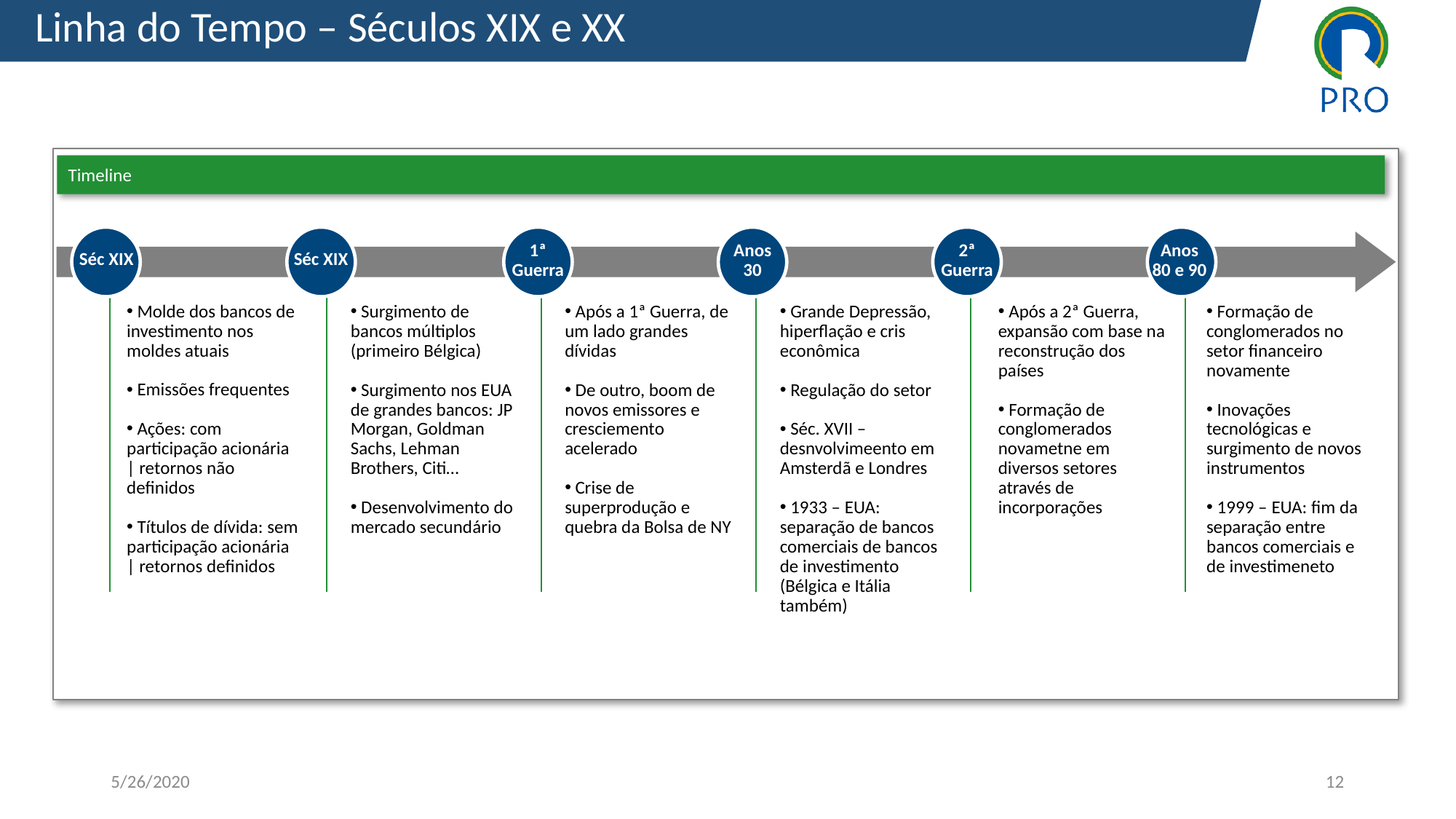

Linha do Tempo – Séculos XIX e XX
1ª Guerra
Anos 30
2ª Guerra
Anos  80 e 90
Séc XIX
Séc XIX

 Molde dos bancos de investimento nos moldes atuais

 Emissões frequentes

 Ações: com participação acionária | retornos não definidos

 Títulos de dívida: sem participação acionária | retornos definidos

 Surgimento de bancos múltiplos (primeiro Bélgica)

 Surgimento nos EUA de grandes bancos: JP Morgan, Goldman Sachs, Lehman Brothers, Citi…

 Desenvolvimento do mercado secundário
 Após a 1ª Guerra, de um lado grandes dívidas

 De outro, boom de novos emissores e cresciemento acelerado

 Crise de superprodução e quebra da Bolsa de NY
 Grande Depressão, hiperflação e cris econômica

 Regulação do setor

 Séc. XVII – desnvolvimeento em Amsterdã e Londres

 1933 – EUA: separação de bancos comerciais de bancos de investimento (Bélgica e Itália também)
 Após a 2ª Guerra, expansão com base na reconstrução dos países

 Formação de conglomerados novametne em diversos setores através de incorporações
 Formação de conglomerados no setor financeiro novamente

 Inovações tecnológicas e surgimento de novos instrumentos

 1999 – EUA: fim da separação entre bancos comerciais e de investimeneto
5/26/2020
12